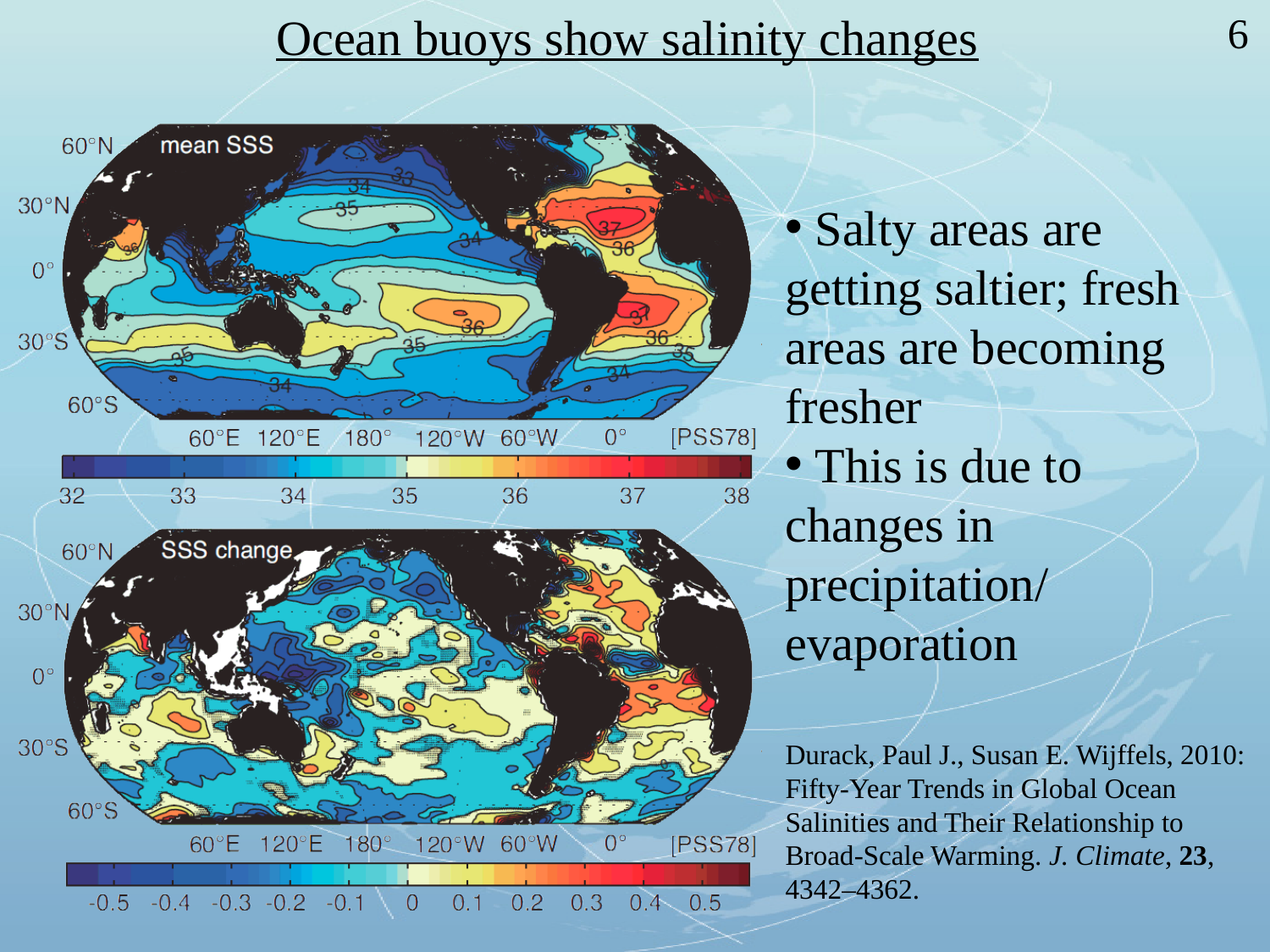

Ocean buoys show salinity changes
6

 Salty areas are getting saltier; fresh areas are becoming fresher
 This is due to changes in precipitation/ evaporation

Durack, Paul J., Susan E. Wijffels, 2010: Fifty-Year Trends in Global Ocean Salinities and Their Relationship to Broad-Scale Warming. J. Climate, 23, 4342–4362.